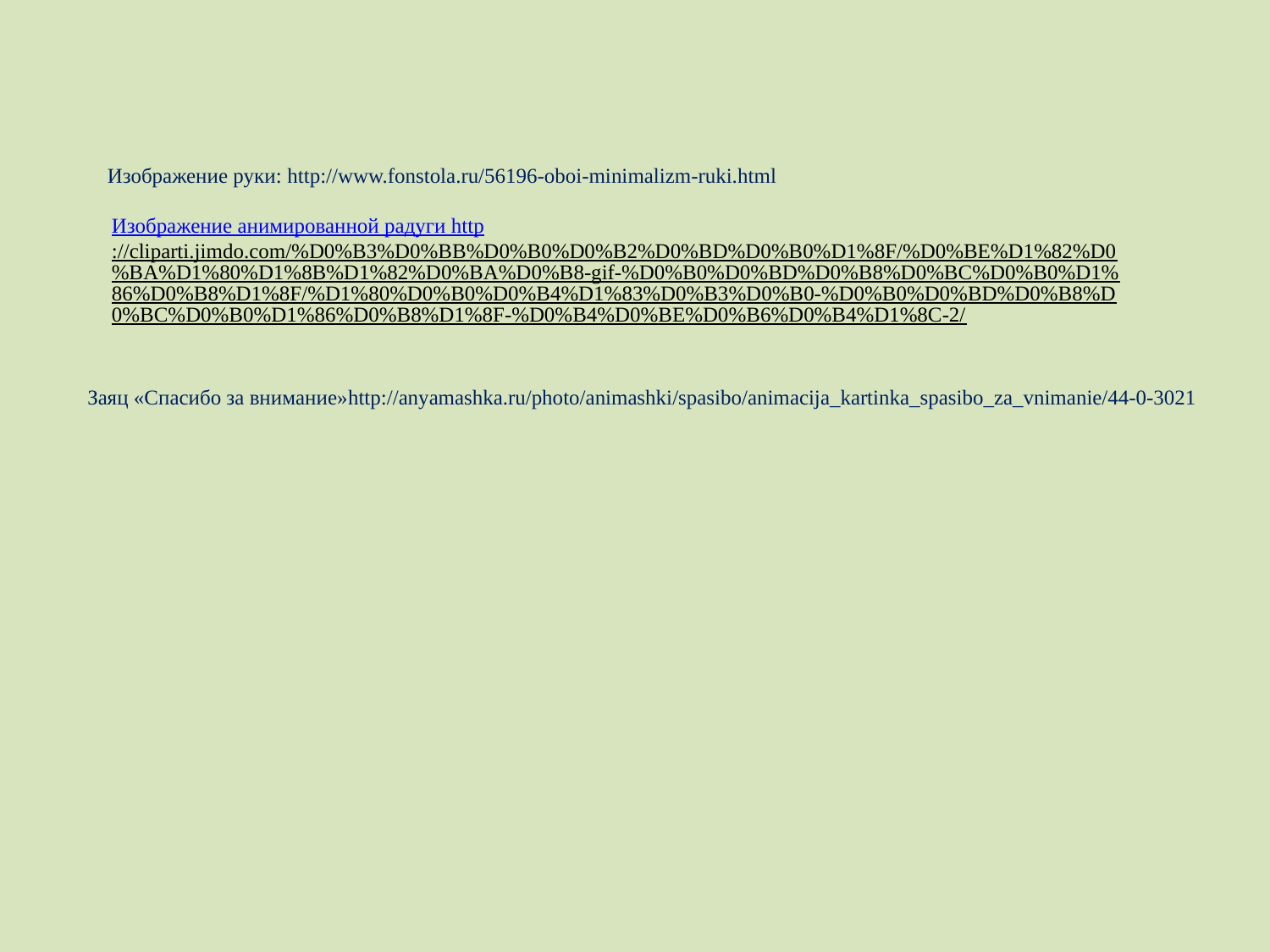

Изображение руки: http://www.fonstola.ru/56196-oboi-minimalizm-ruki.html
Изображение анимированной радуги http://cliparti.jimdo.com/%D0%B3%D0%BB%D0%B0%D0%B2%D0%BD%D0%B0%D1%8F/%D0%BE%D1%82%D0%BA%D1%80%D1%8B%D1%82%D0%BA%D0%B8-gif-%D0%B0%D0%BD%D0%B8%D0%BC%D0%B0%D1%86%D0%B8%D1%8F/%D1%80%D0%B0%D0%B4%D1%83%D0%B3%D0%B0-%D0%B0%D0%BD%D0%B8%D0%BC%D0%B0%D1%86%D0%B8%D1%8F-%D0%B4%D0%BE%D0%B6%D0%B4%D1%8C-2/
Заяц «Спасибо за внимание»http://anyamashka.ru/photo/animashki/spasibo/animacija_kartinka_spasibo_za_vnimanie/44-0-3021